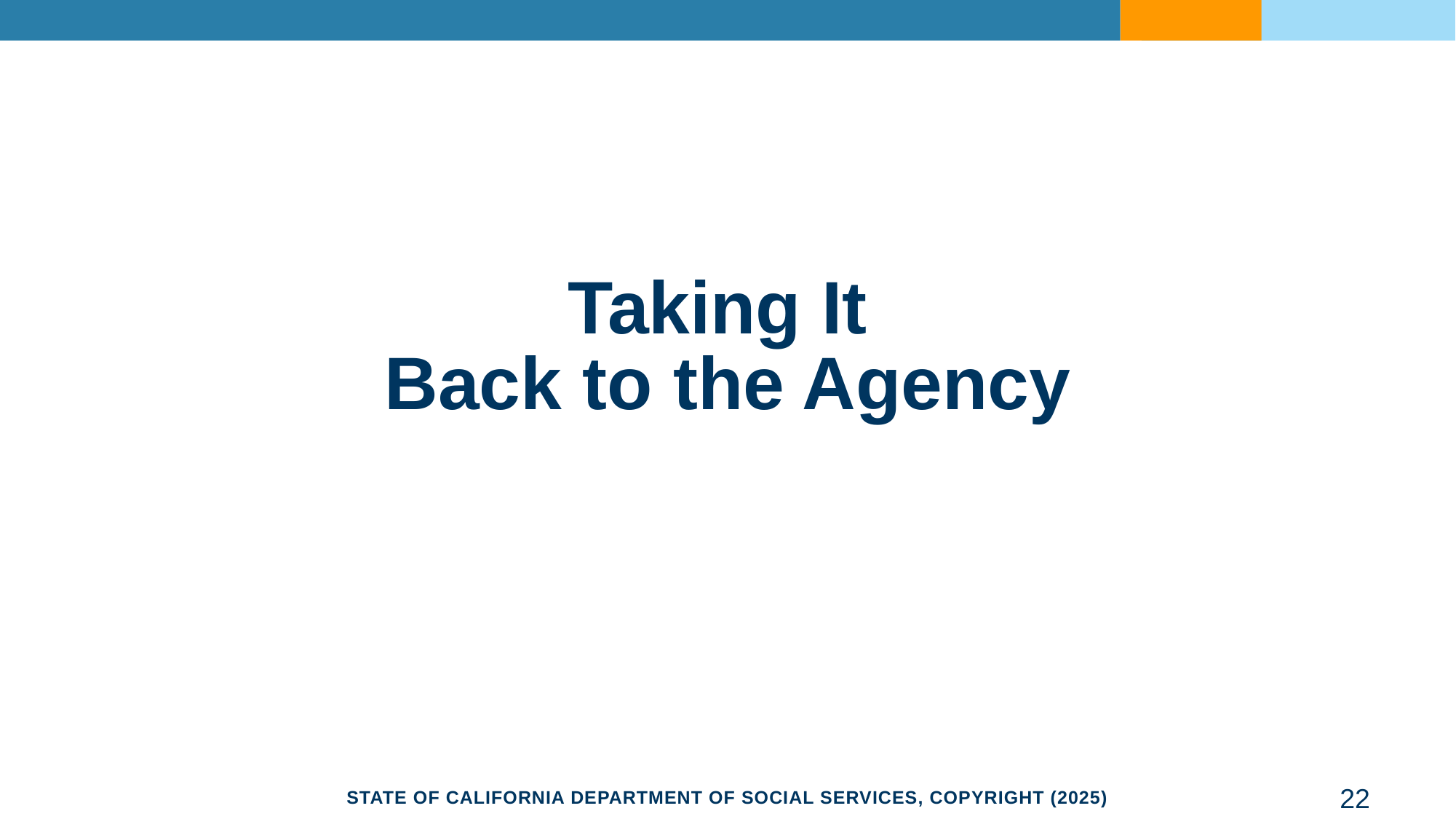

# Taking It Back to the Agency
22
State of California Department of Social Services, Copyright (2025)